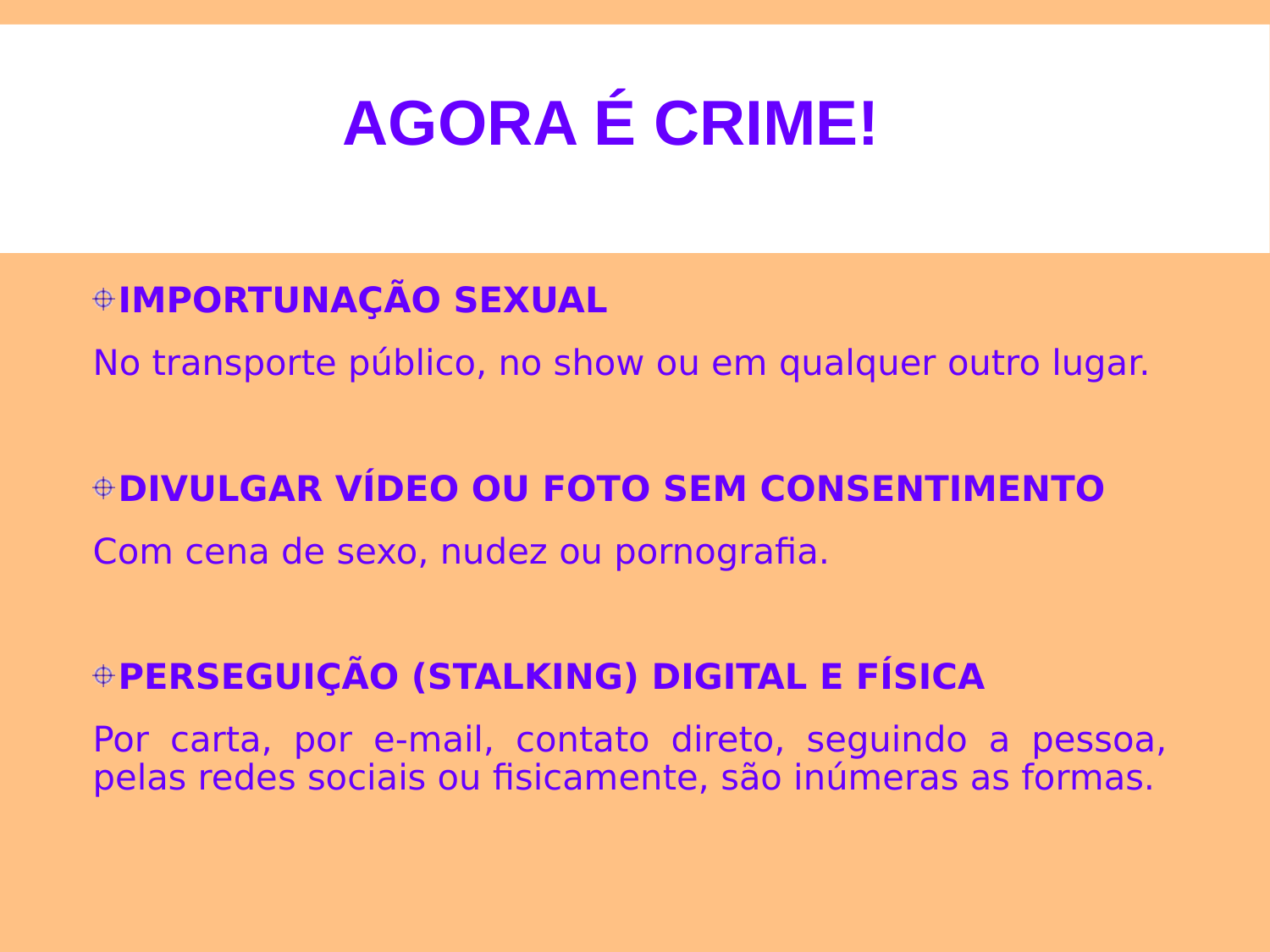

# AGORA É CRIME!
IMPORTUNAÇÃO SEXUAL
No transporte público, no show ou em qualquer outro lugar.

DIVULGAR VÍDEO OU FOTO SEM CONSENTIMENTO
Com cena de sexo, nudez ou pornografia.

PERSEGUIÇÃO (STALKING) DIGITAL E FÍSICA
Por carta, por e-mail, contato direto, seguindo a pessoa, pelas redes sociais ou fisicamente, são inúmeras as formas.